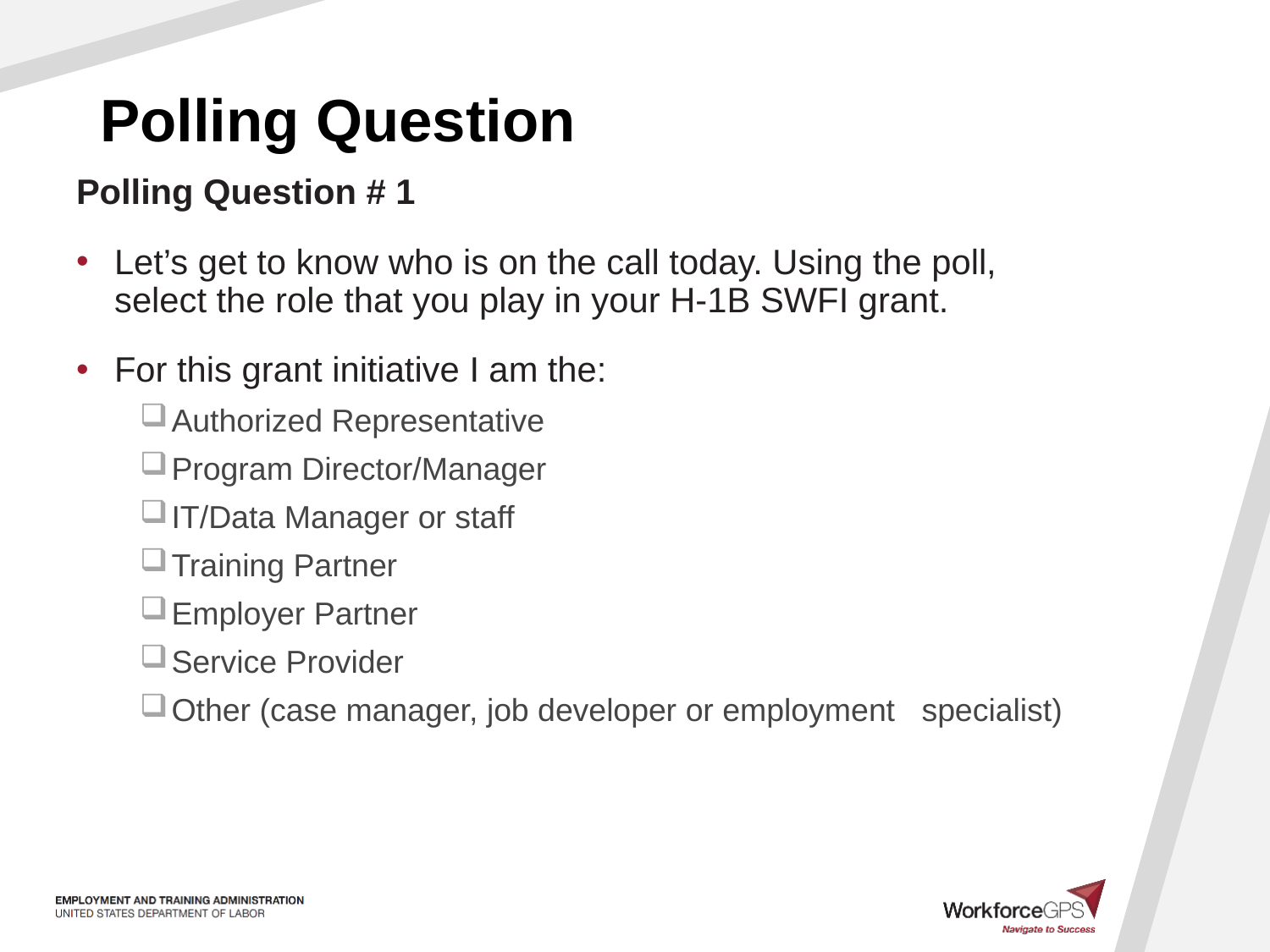

# Polling Question
Polling Question # 1
Let’s get to know who is on the call today. Using the poll, select the role that you play in your H-1B SWFI grant.
For this grant initiative I am the:
Authorized Representative
Program Director/Manager
IT/Data Manager or staff
Training Partner
Employer Partner
Service Provider
Other (case manager, job developer or employment   specialist)